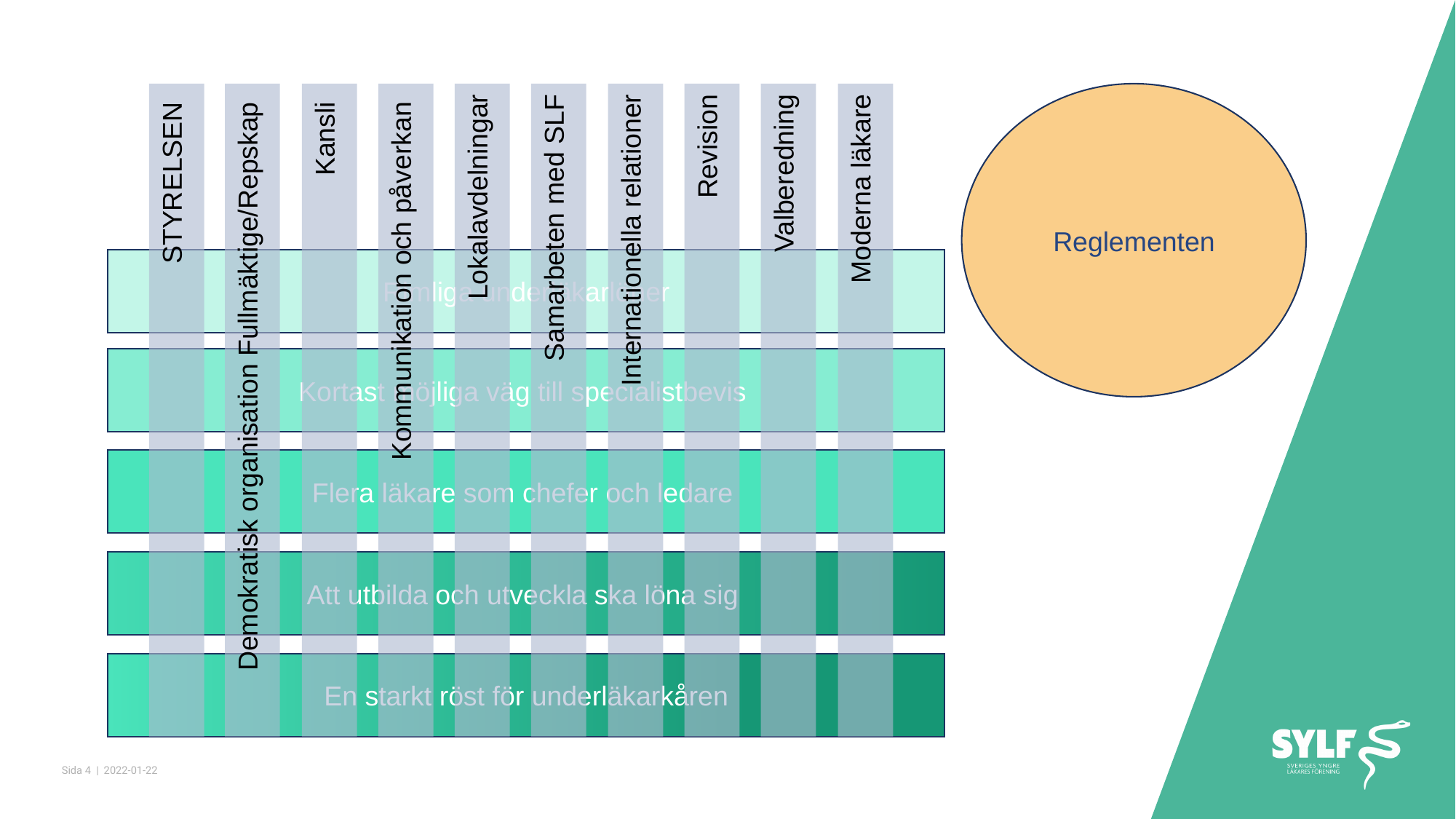

STYRELSEN
Demokratisk organisation Fullmäktige/Repskap
Kansli
Kommunikation och påverkan
Lokalavdelningar
Samarbeten med SLF
Internationella relationer
Revision
Valberedning
Moderna läkare
Reglementen
Rimliga underläkarlöner
Kortast möjliga väg till specialistbevis
Flera läkare som chefer och ledare
Att utbilda och utveckla ska löna sig
En starkt röst för underläkarkåren